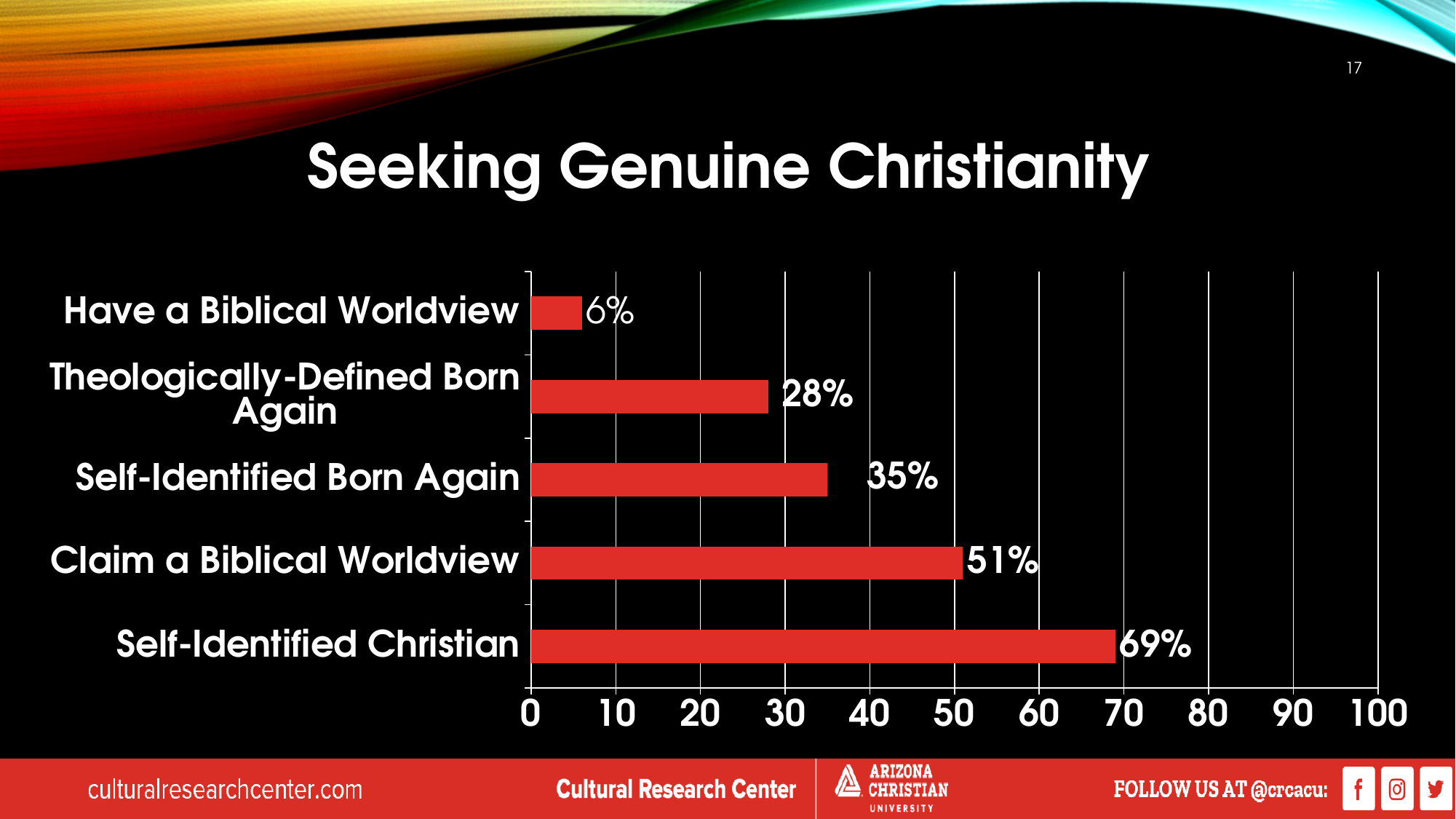

17
# Seeking Genuine Christianity

### Chart

| Category | Column1 |
|---|---|
| Self-Identified Christian | 69.0 |
| Claim a Biblical Worldview | 51.0 |
| Self-Identified Born Again | 35.0 |
| Theologically-Defined Born Again | 28.0 |
| Have a Biblical Worldview | 6.0 |